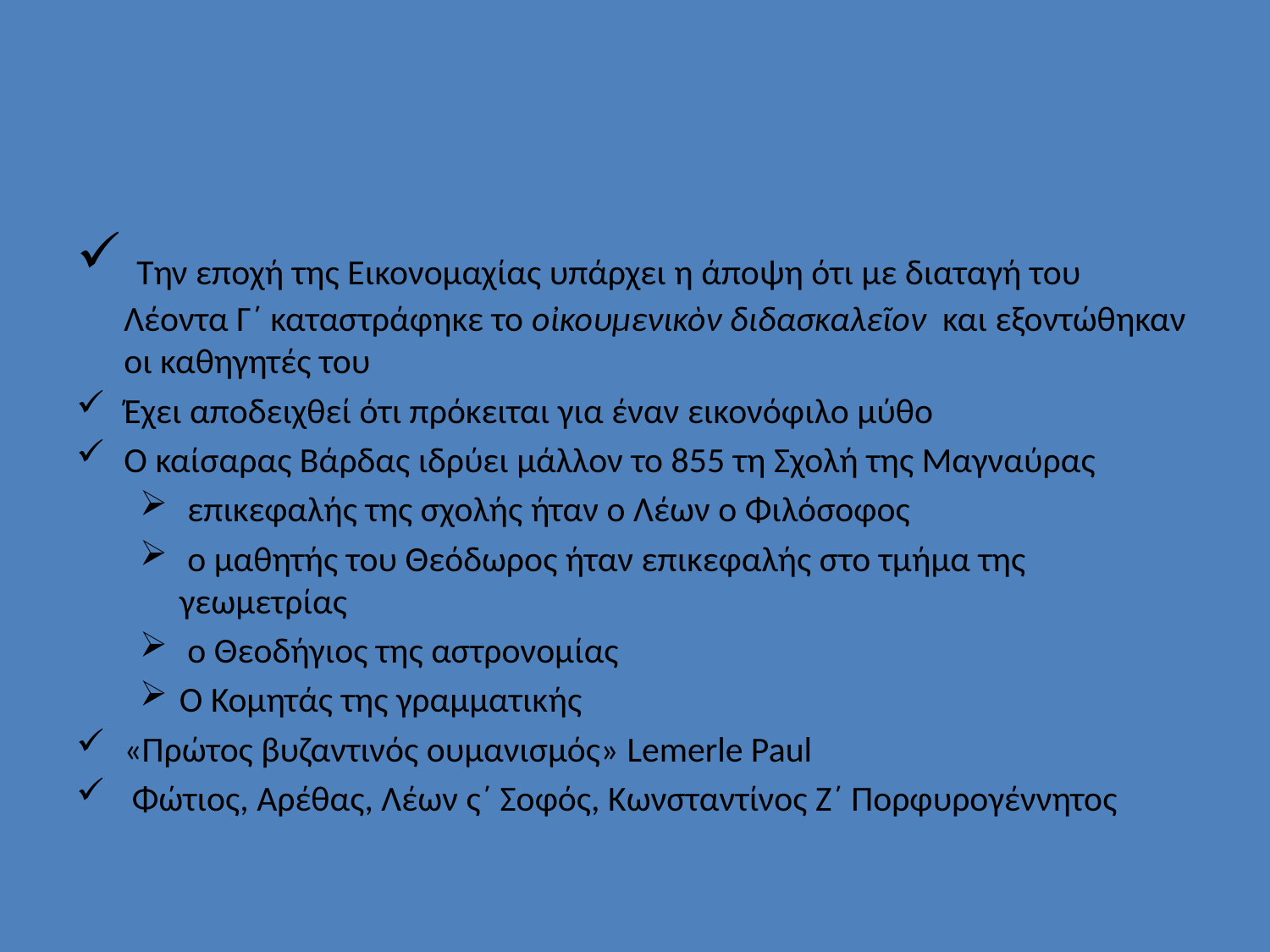

#
 Την εποχή της Εικονομαχίας υπάρχει η άποψη ότι με διαταγή του Λέοντα Γ΄ καταστράφηκε το οἰκουμενικὸν διδασκαλεῖον  και εξοντώθηκαν οι καθηγητές του
Έχει αποδειχθεί ότι πρόκειται για έναν εικονόφιλο μύθο
Ο καίσαρας Βάρδας ιδρύει μάλλον το 855 τη Σχολή της Μαγναύρας
 επικεφαλής της σχολής ήταν ο Λέων ο Φιλόσοφος
 ο μαθητής του Θεόδωρος ήταν επικεφαλής στο τμήμα της γεωμετρίας
 ο Θεοδήγιος της αστρονομίας
Ο Κομητάς της γραμματικής
«Πρώτος βυζαντινός ουμανισμός» Lemerle Paul
 Φώτιος, Αρέθας, Λέων ς΄ Σοφός, Κωνσταντίνος Ζ΄ Πορφυρογέννητος